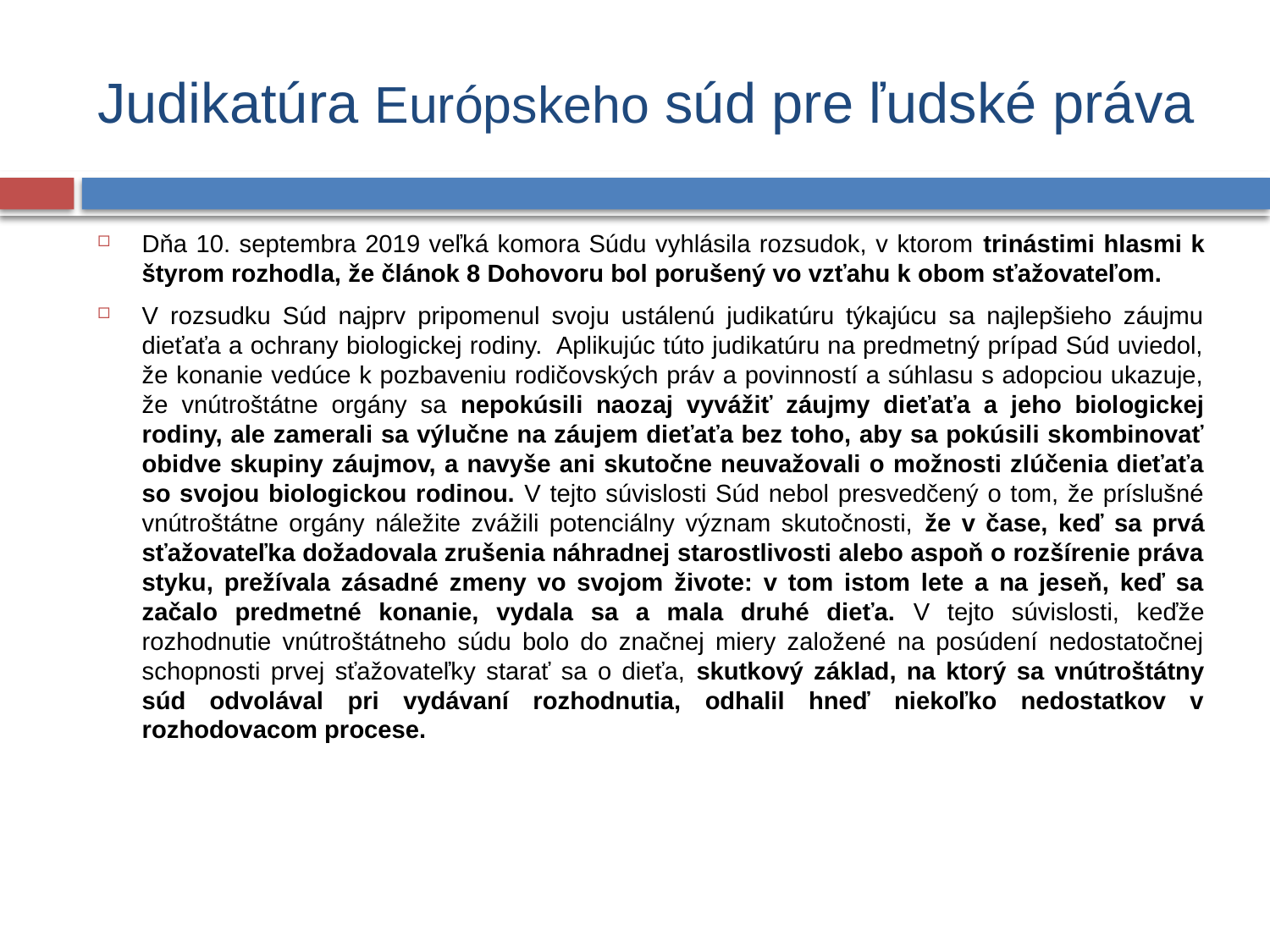

# Judikatúra Európskeho súd pre ľudské práva
Dňa 10. septembra 2019 veľká komora Súdu vyhlásila rozsudok, v ktorom trinástimi hlasmi k štyrom rozhodla, že článok 8 Dohovoru bol porušený vo vzťahu k obom sťažovateľom.
V rozsudku Súd najprv pripomenul svoju ustálenú judikatúru týkajúcu sa najlepšieho záujmu dieťaťa a ochrany biologickej rodiny.  Aplikujúc túto judikatúru na predmetný prípad Súd uviedol, že konanie vedúce k pozbaveniu rodičovských práv a povinností a súhlasu s adopciou ukazuje, že vnútroštátne orgány sa nepokúsili naozaj vyvážiť záujmy dieťaťa a jeho biologickej rodiny, ale zamerali sa výlučne na záujem dieťaťa bez toho, aby sa pokúsili skombinovať obidve skupiny záujmov, a navyše ani skutočne neuvažovali o možnosti zlúčenia dieťaťa so svojou biologickou rodinou. V tejto súvislosti Súd nebol presvedčený o tom, že príslušné vnútroštátne orgány náležite zvážili potenciálny význam skutočnosti, že v čase, keď sa prvá sťažovateľka dožadovala zrušenia náhradnej starostlivosti alebo aspoň o rozšírenie práva styku, prežívala zásadné zmeny vo svojom živote: v tom istom lete a na jeseň, keď sa začalo predmetné konanie, vydala sa a mala druhé dieťa. V tejto súvislosti, keďže rozhodnutie vnútroštátneho súdu bolo do značnej miery založené na posúdení nedostatočnej schopnosti prvej sťažovateľky starať sa o dieťa, skutkový základ, na ktorý sa vnútroštátny súd odvolával pri vydávaní rozhodnutia, odhalil hneď niekoľko nedostatkov v rozhodovacom procese.